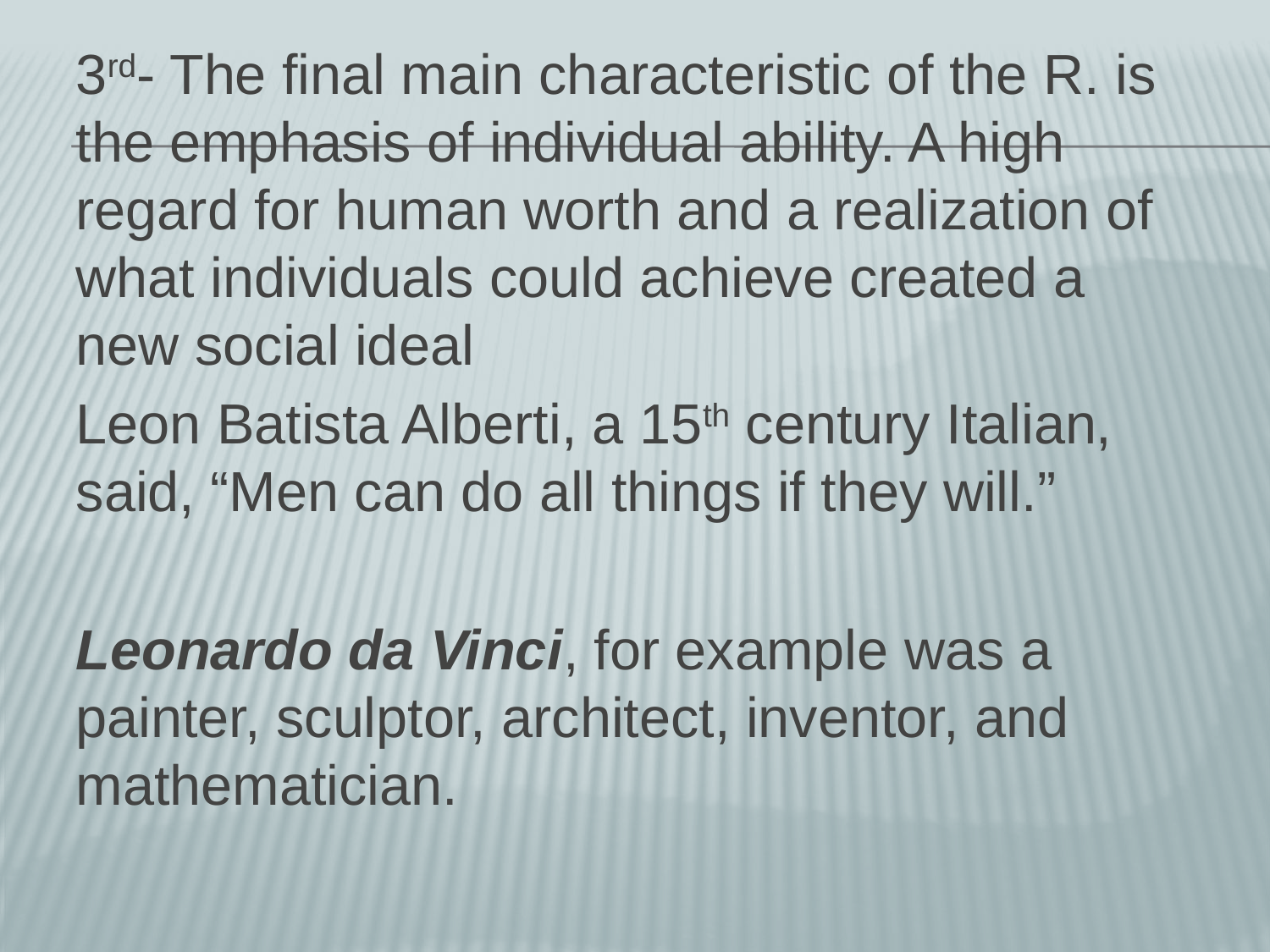

3rd- The final main characteristic of the R. is the emphasis of individual ability. A high regard for human worth and a realization of what individuals could achieve created a new social ideal
Leon Batista Alberti, a 15th century Italian, said, “Men can do all things if they will.”

Leonardo da Vinci, for example was a painter, sculptor, architect, inventor, and mathematician.